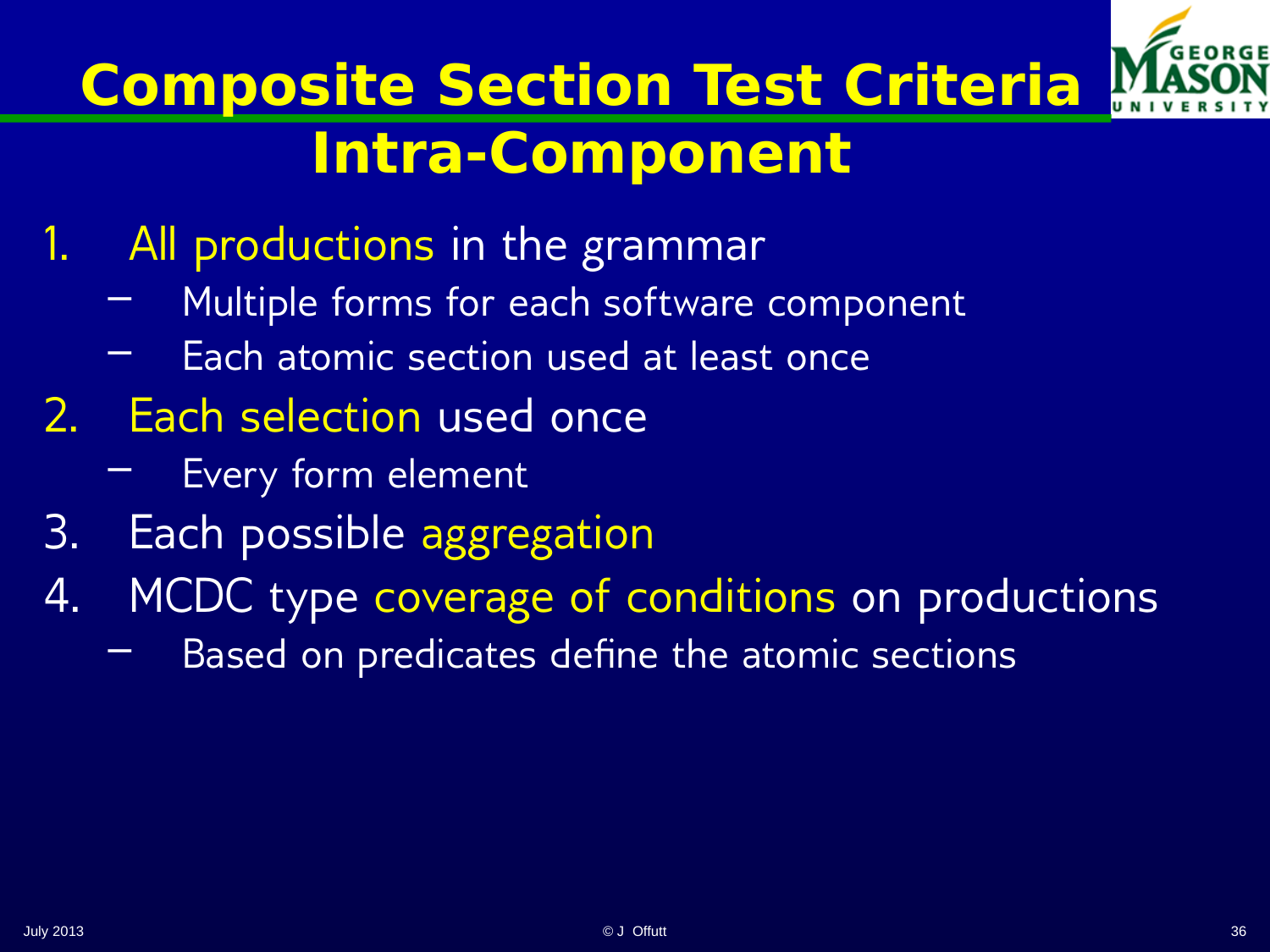

# Composite Section Test Criteria Intra-Component
All productions in the grammar
Multiple forms for each software component
Each atomic section used at least once
Each selection used once
Every form element
Each possible aggregation
MCDC type coverage of conditions on productions
Based on predicates define the atomic sections
July 2013
© J  Offutt
36